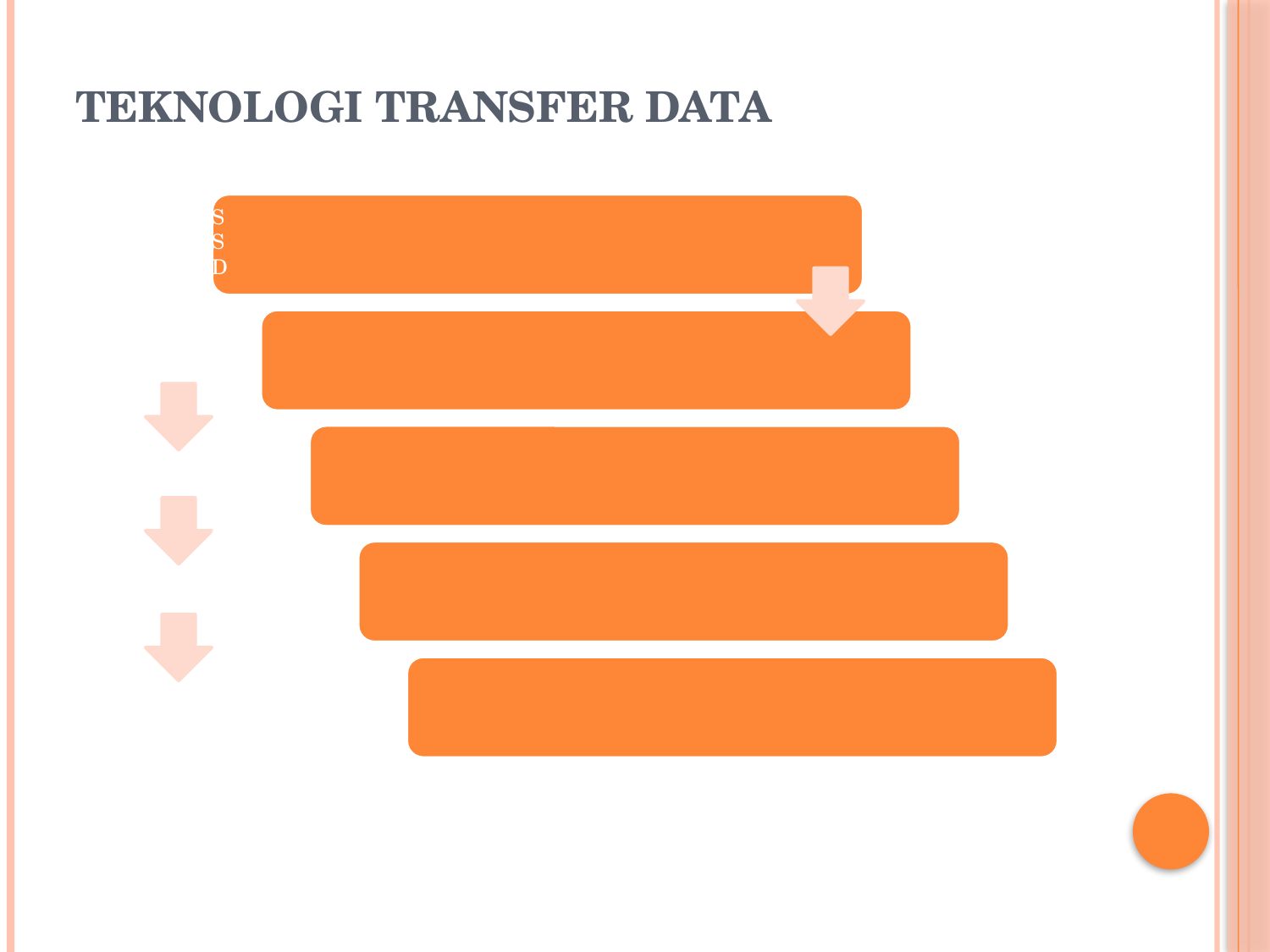

# TEKNOLOGI TRANSFER DATA
SSD (State Solid Disk)